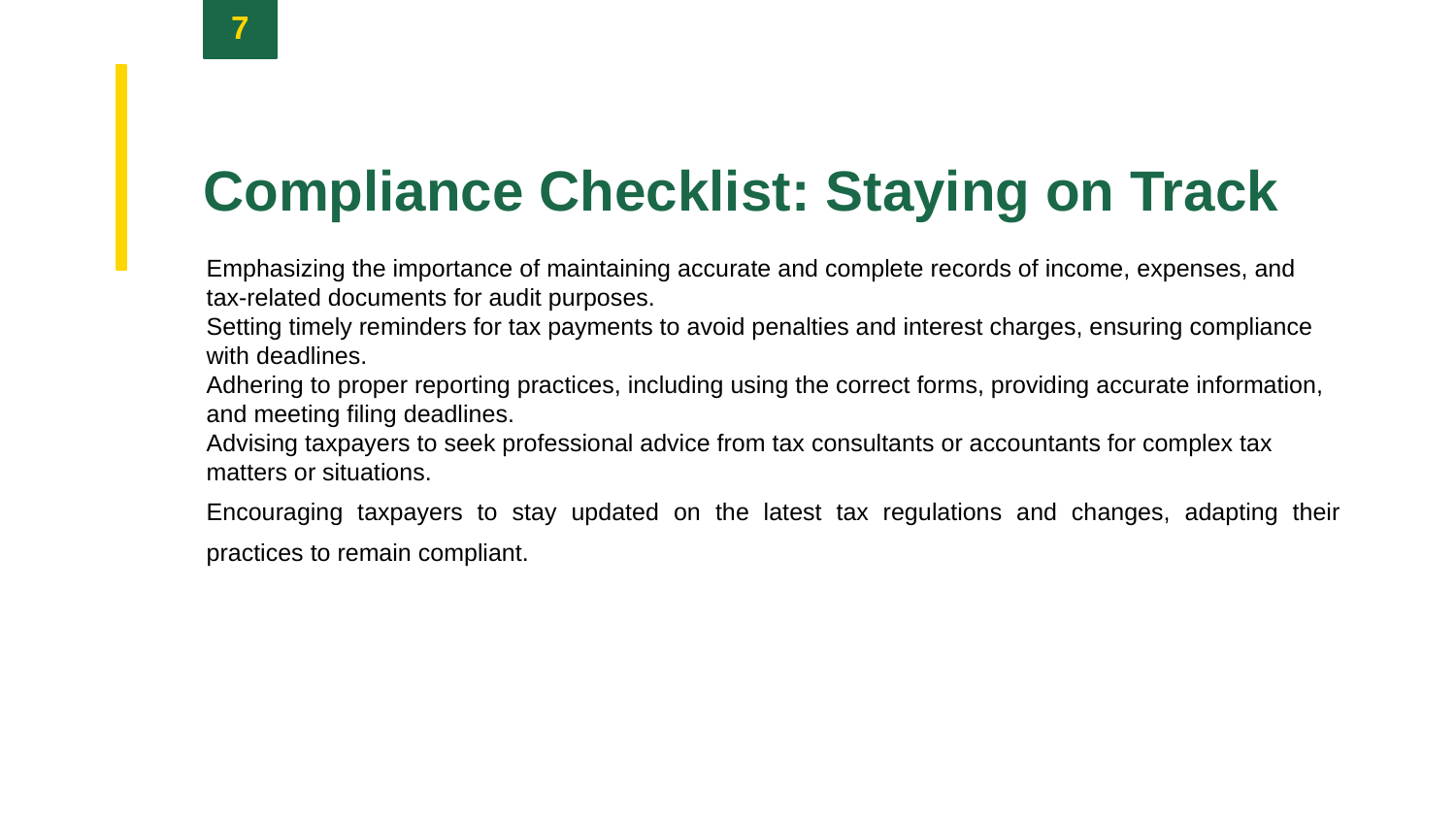

7

Compliance Checklist: Staying on Track
Emphasizing the importance of maintaining accurate and complete records of income, expenses, and tax-related documents for audit purposes.
Setting timely reminders for tax payments to avoid penalties and interest charges, ensuring compliance with deadlines.
Adhering to proper reporting practices, including using the correct forms, providing accurate information, and meeting filing deadlines.
Advising taxpayers to seek professional advice from tax consultants or accountants for complex tax matters or situations.
Encouraging taxpayers to stay updated on the latest tax regulations and changes, adapting their practices to remain compliant.